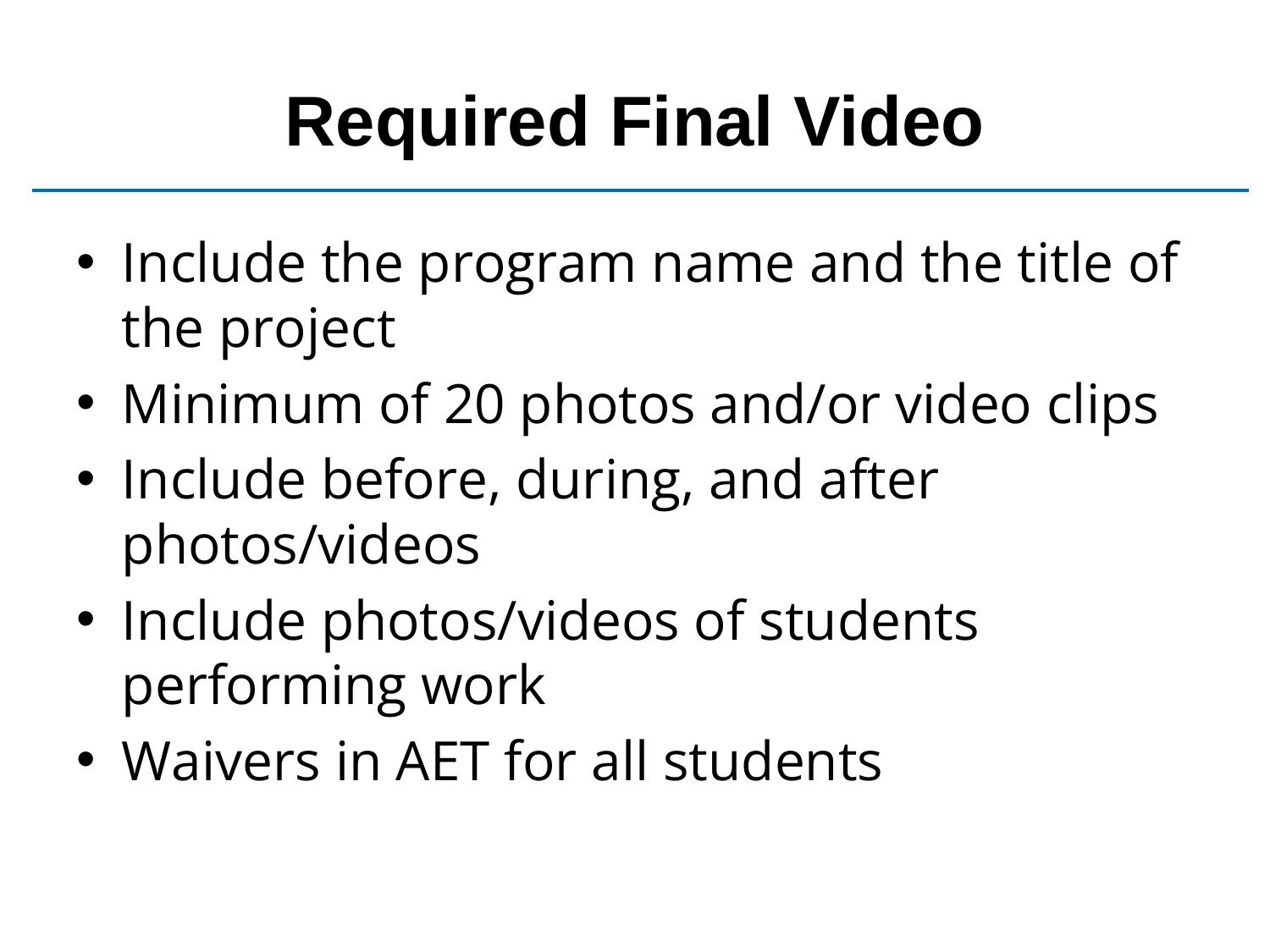

# Required Final Video
Include the program name and the title of the project
Minimum of 20 photos and/or video clips
Include before, during, and after photos/videos
Include photos/videos of students performing work
Waivers in AET for all students